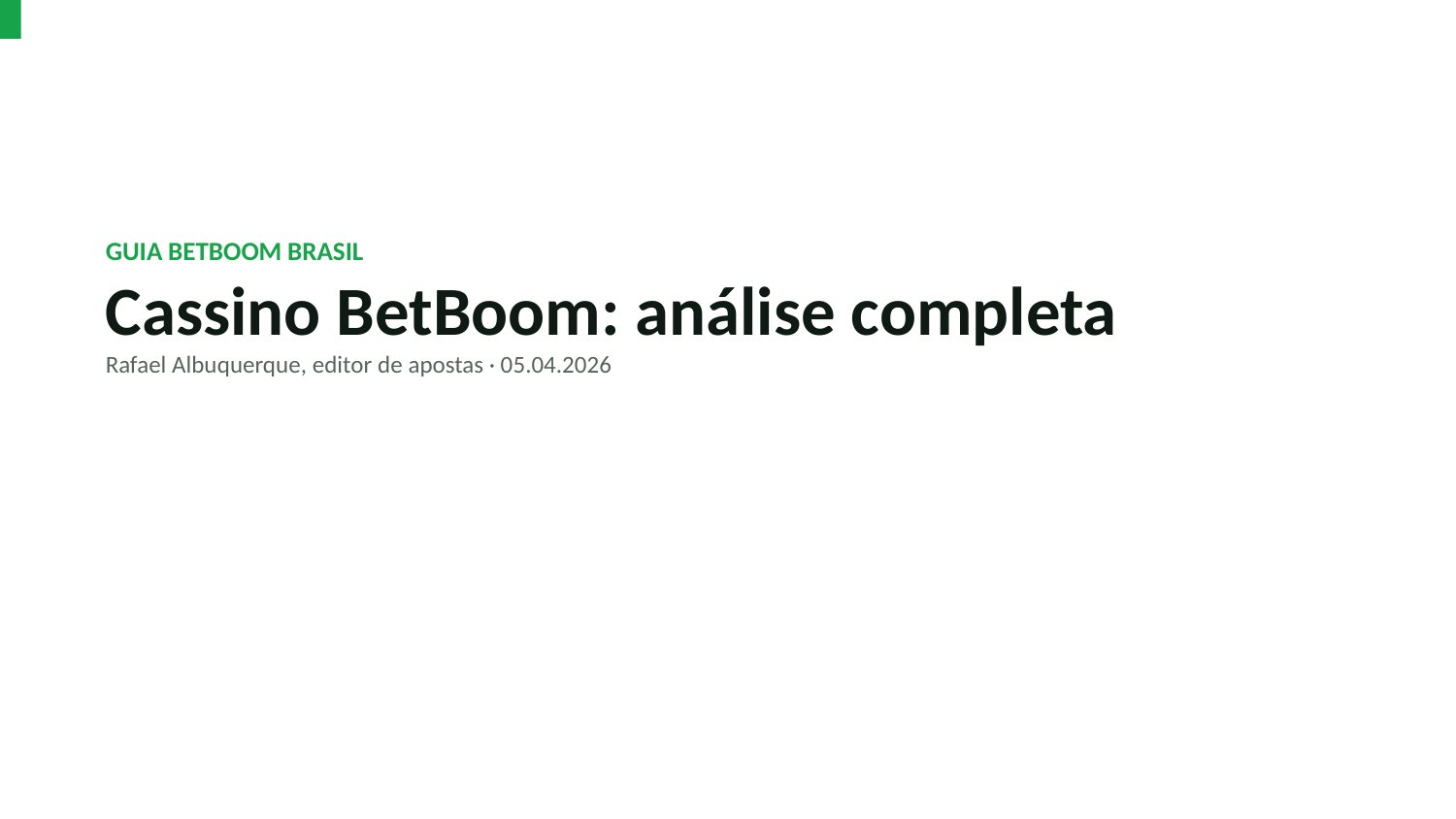

GUIA BETBOOM BRASIL
Cassino BetBoom: análise completa
Rafael Albuquerque, editor de apostas · 05.04.2026